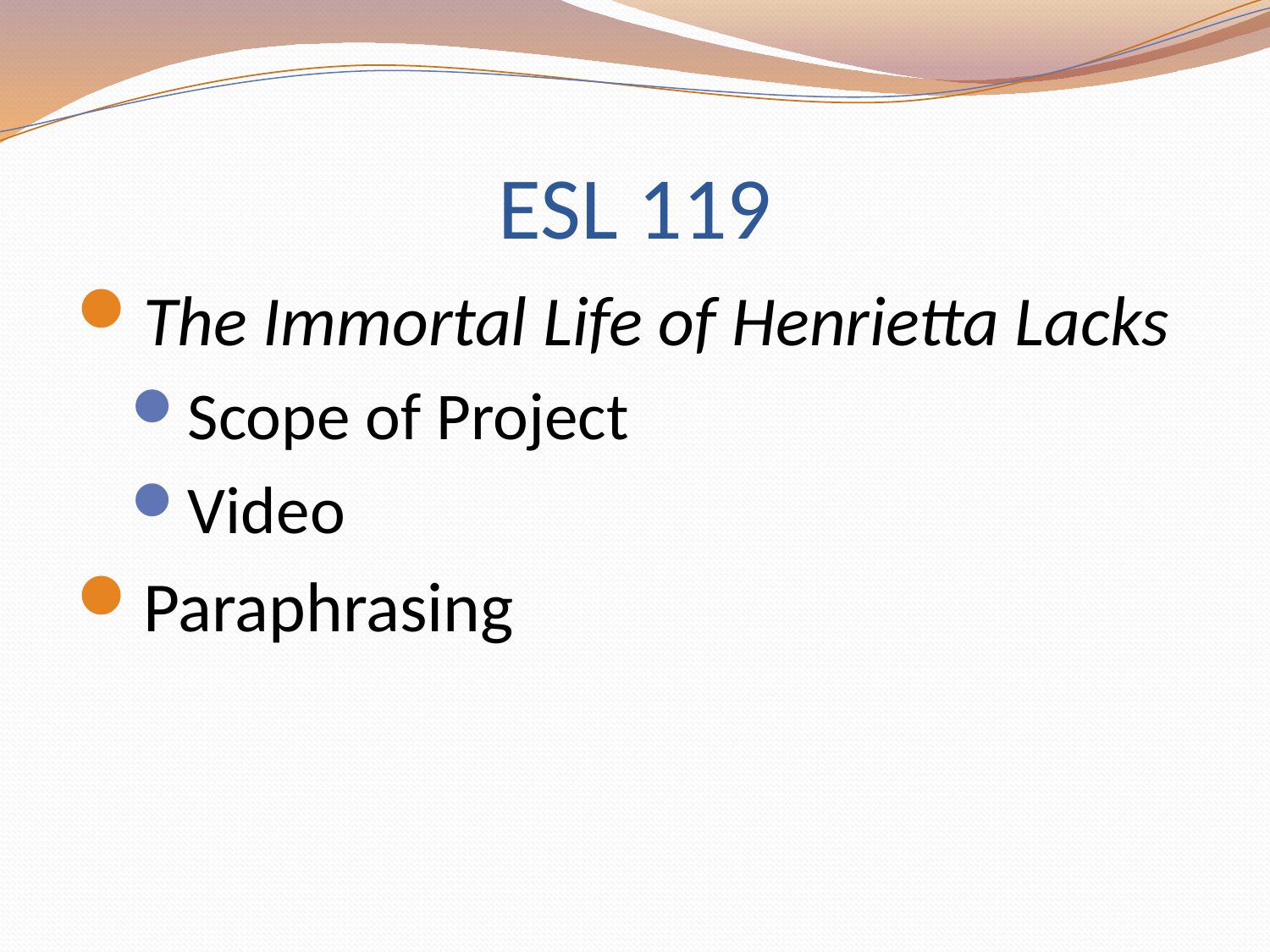

# ESL 119
The Immortal Life of Henrietta Lacks
Scope of Project
Video
Paraphrasing